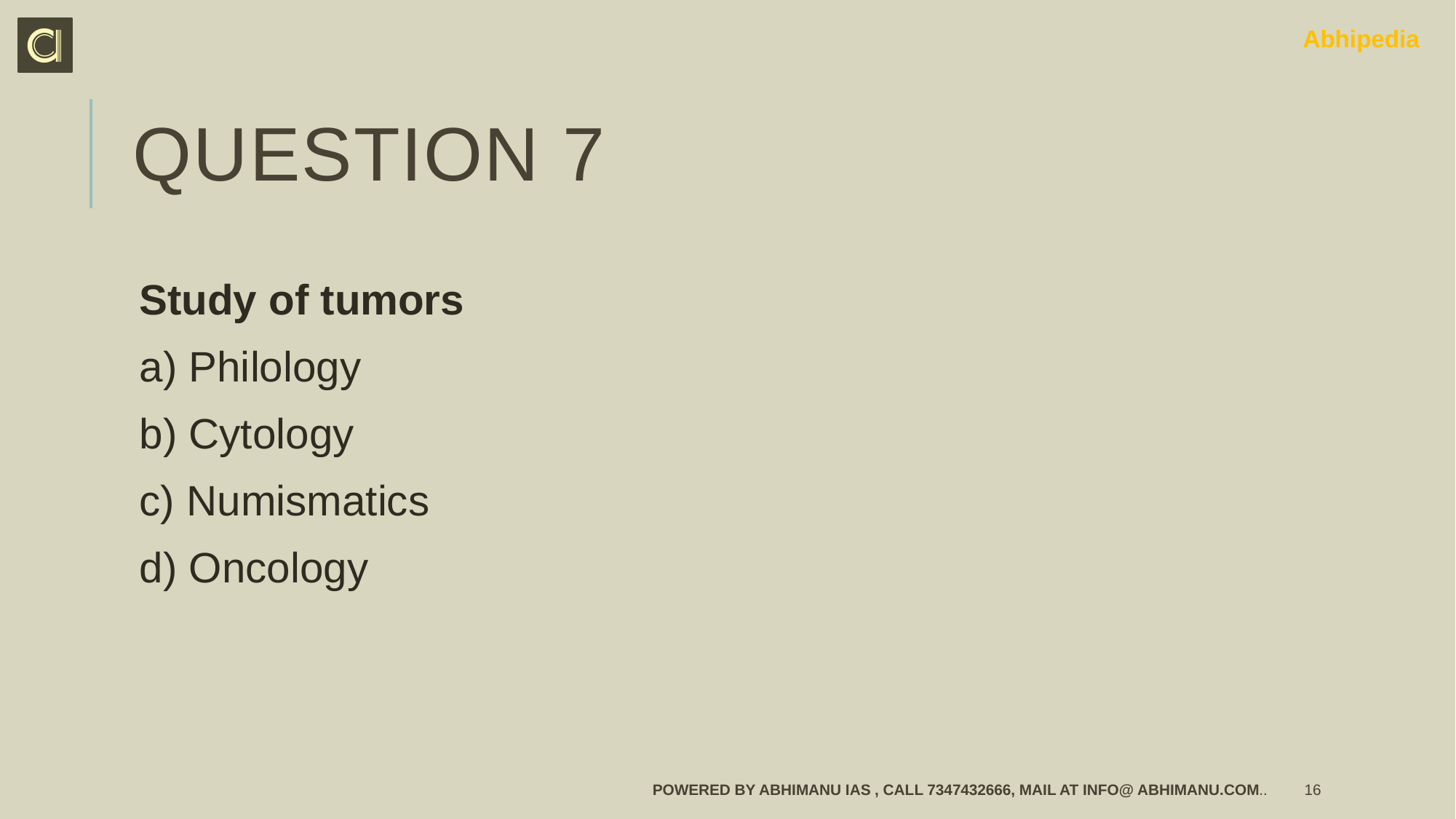

# Question 7
Study of tumors
a) Philology
b) Cytology
c) Numismatics
d) Oncology

Powered by Abhimanu IAS , call 7347432666, mail at info@ abhimanu.com..
16